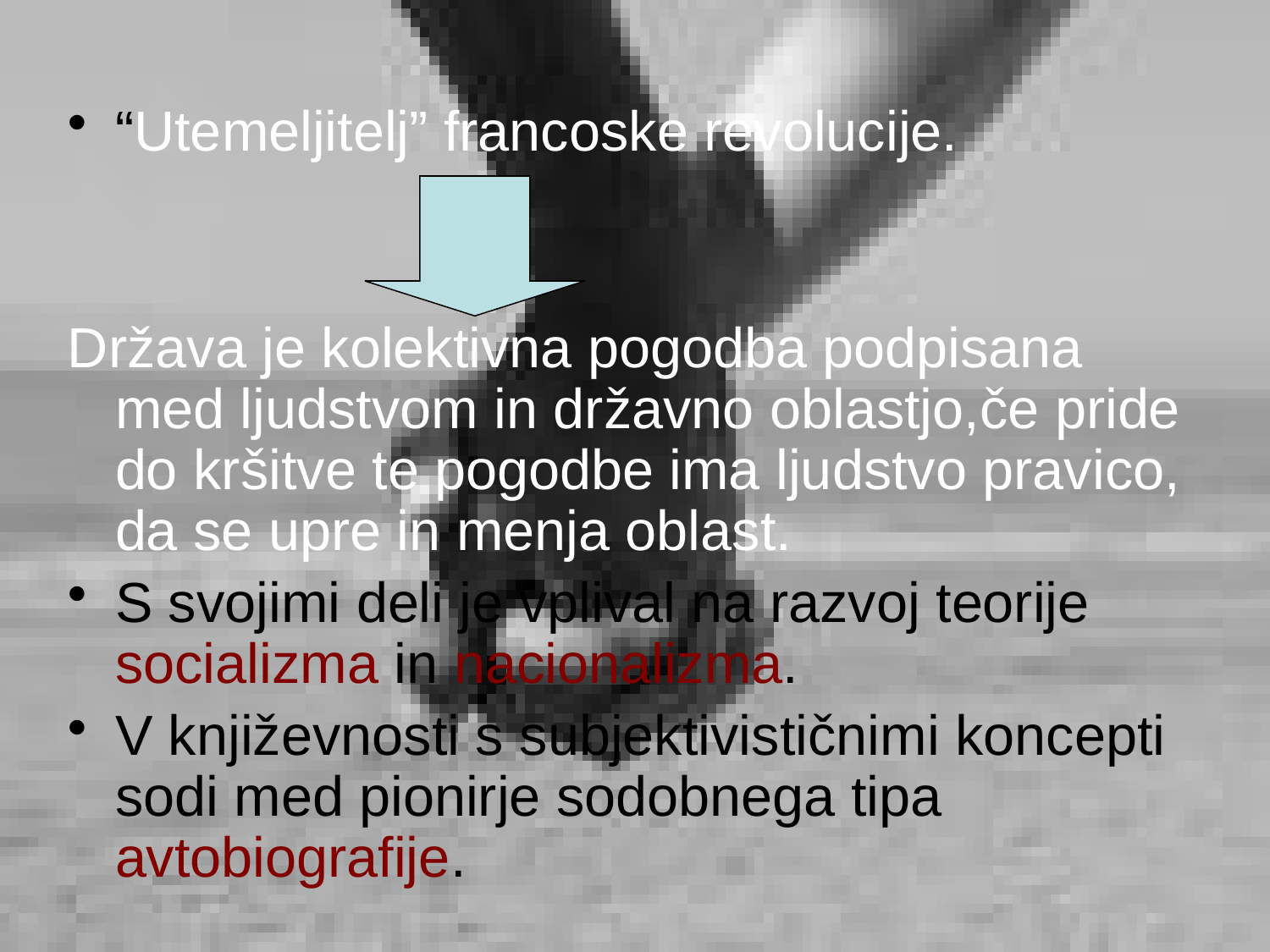

“Utemeljitelj” francoske revolucije.

Država je kolektivna pogodba podpisana med ljudstvom in državno oblastjo,če pride do kršitve te pogodbe ima ljudstvo pravico, da se upre in menja oblast.
S svojimi deli je vplival na razvoj teorije socializma in nacionalizma.
V književnosti s subjektivističnimi koncepti sodi med pionirje sodobnega tipa avtobiografije.